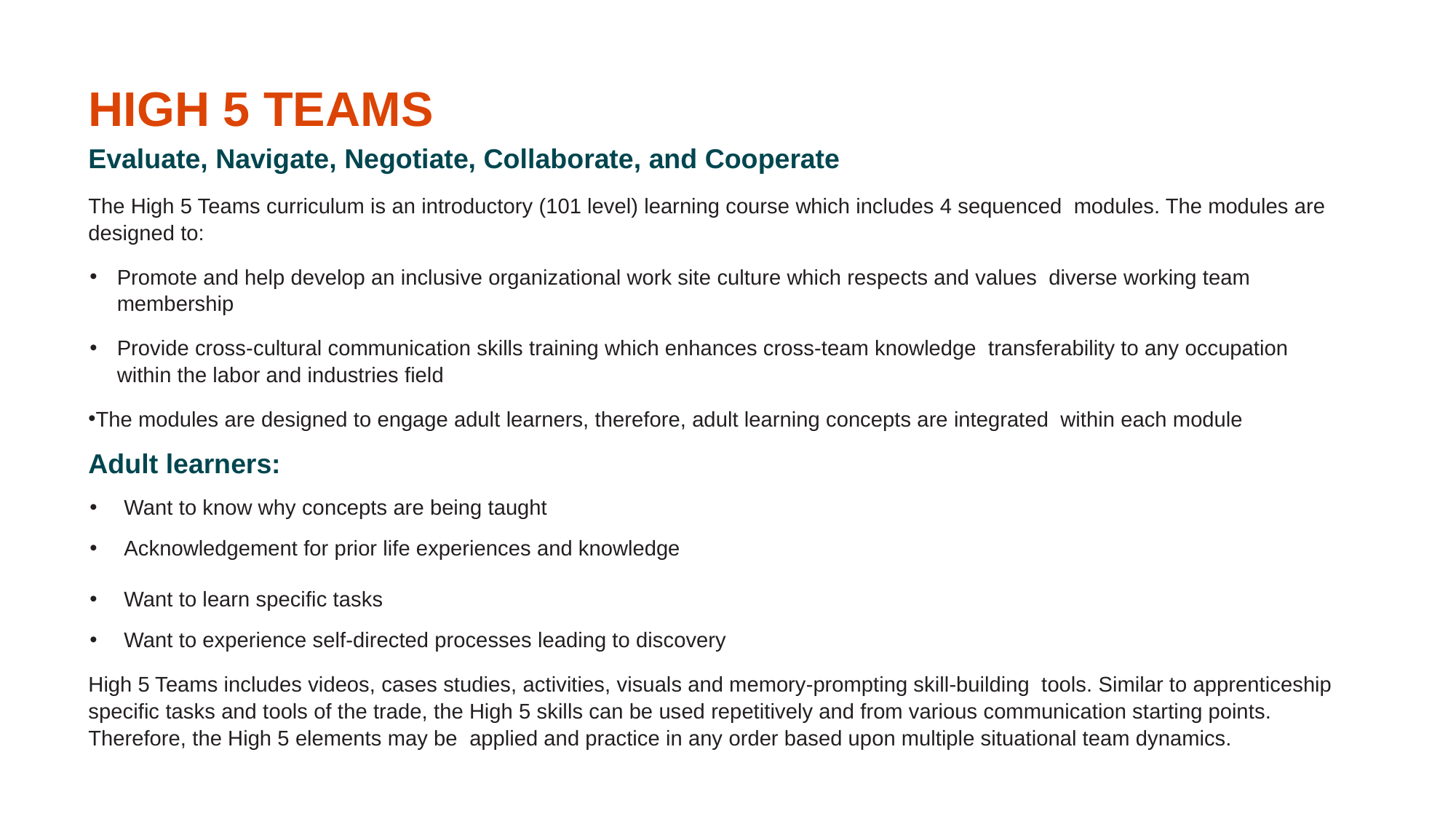

HIGH 5 TEAMS
Evaluate, Navigate, Negotiate, Collaborate, and Cooperate
The High 5 Teams curriculum is an introductory (101 level) learning course which includes 4 sequenced  modules. The modules are designed to:
Promote and help develop an inclusive organizational work site culture which respects and values  diverse working team membership
Provide cross-cultural communication skills training which enhances cross-team knowledge  transferability to any occupation within the labor and industries field
The modules are designed to engage adult learners, therefore, adult learning concepts are integrated  within each module
Adult learners:
Want to know why concepts are being taught
Acknowledgement for prior life experiences and knowledge

Want to learn specific tasks
Want to experience self-directed processes leading to discovery
High 5 Teams includes videos, cases studies, activities, visuals and memory-prompting skill-building  tools. Similar to apprenticeship specific tasks and tools of the trade, the High 5 skills can be used repetitively and from various communication starting points. Therefore, the High 5 elements may be  applied and practice in any order based upon multiple situational team dynamics.